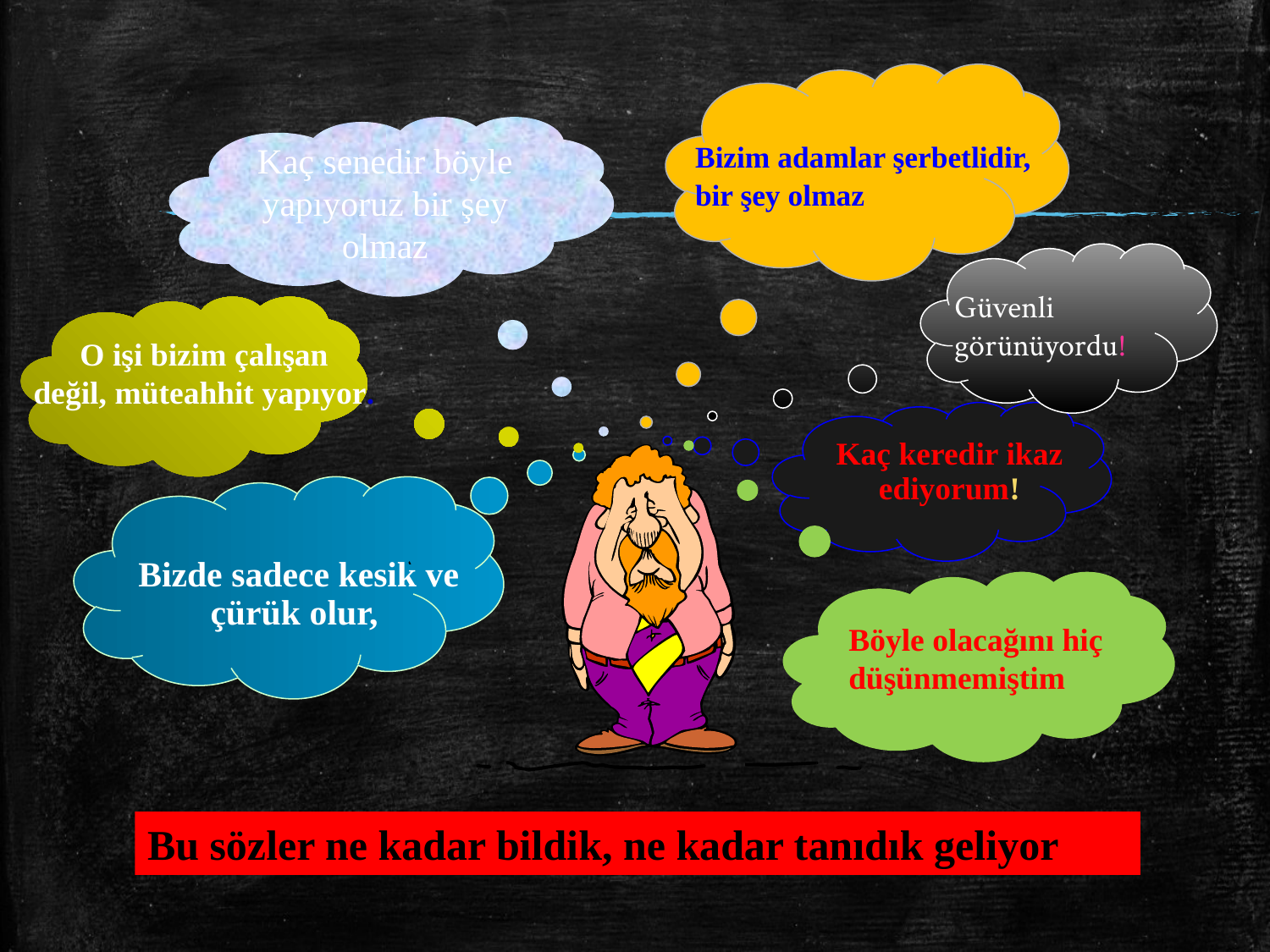

Kaç senedir böyle yapıyoruz bir şey olmaz
Bizim adamlar şerbetlidir,
bir şey olmaz

Güvenli görünüyordu!

O işi bizim çalışan
değil, müteahhit yapıyor.

Kaç keredir ikaz ediyorum!

Bizde sadece kesik ve çürük olur,

Böyle olacağını hiç düşünmemiştim
Bu sözler ne kadar bildik, ne kadar tanıdık geliyor